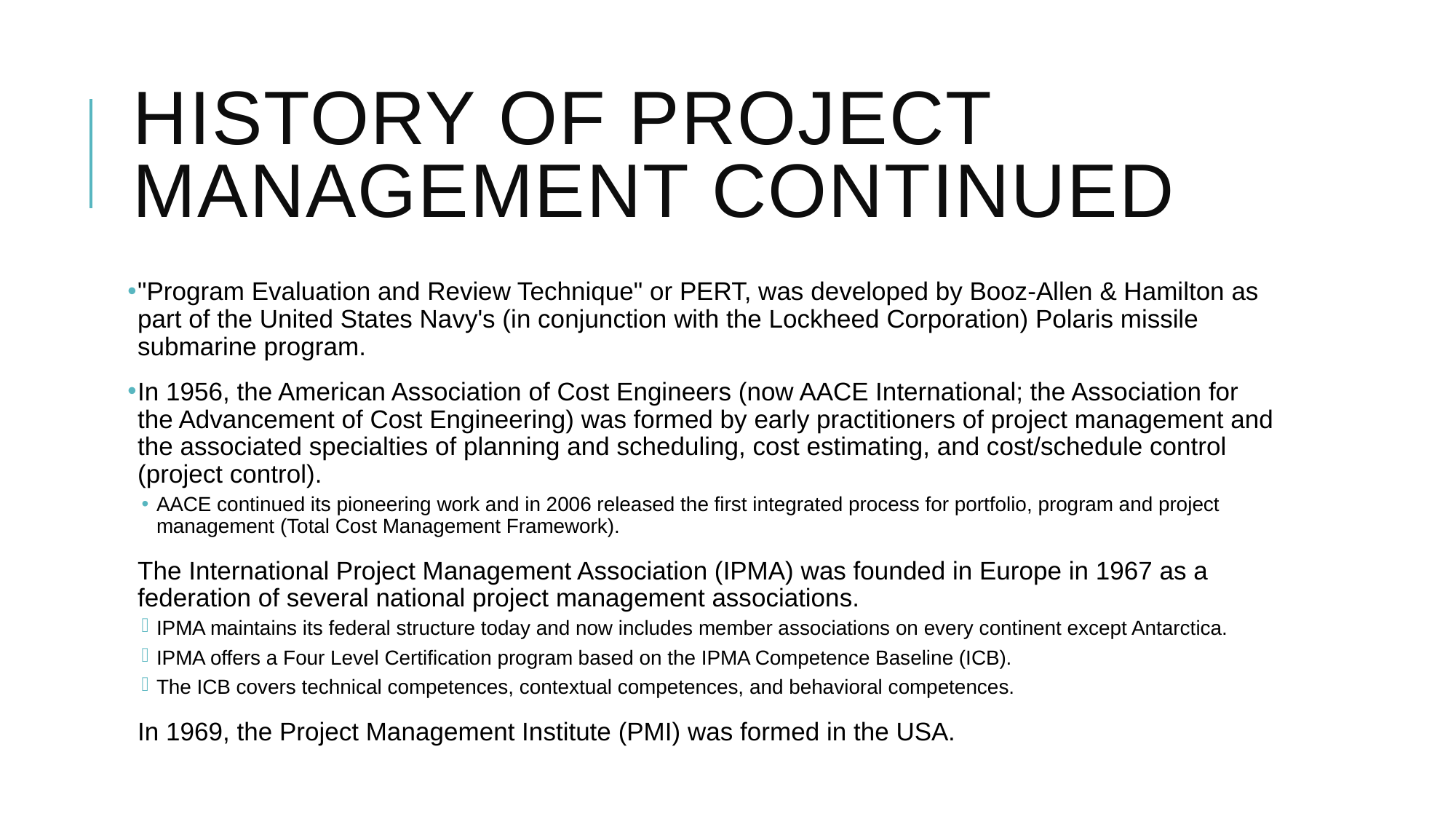

# History of project management continued
"Program Evaluation and Review Technique" or PERT, was developed by Booz-Allen & Hamilton as part of the United States Navy's (in conjunction with the Lockheed Corporation) Polaris missile submarine program.
In 1956, the American Association of Cost Engineers (now AACE International; the Association for the Advancement of Cost Engineering) was formed by early practitioners of project management and the associated specialties of planning and scheduling, cost estimating, and cost/schedule control (project control).
AACE continued its pioneering work and in 2006 released the first integrated process for portfolio, program and project management (Total Cost Management Framework).
The International Project Management Association (IPMA) was founded in Europe in 1967 as a federation of several national project management associations.
IPMA maintains its federal structure today and now includes member associations on every continent except Antarctica.
IPMA offers a Four Level Certification program based on the IPMA Competence Baseline (ICB).
The ICB covers technical competences, contextual competences, and behavioral competences.
In 1969, the Project Management Institute (PMI) was formed in the USA.